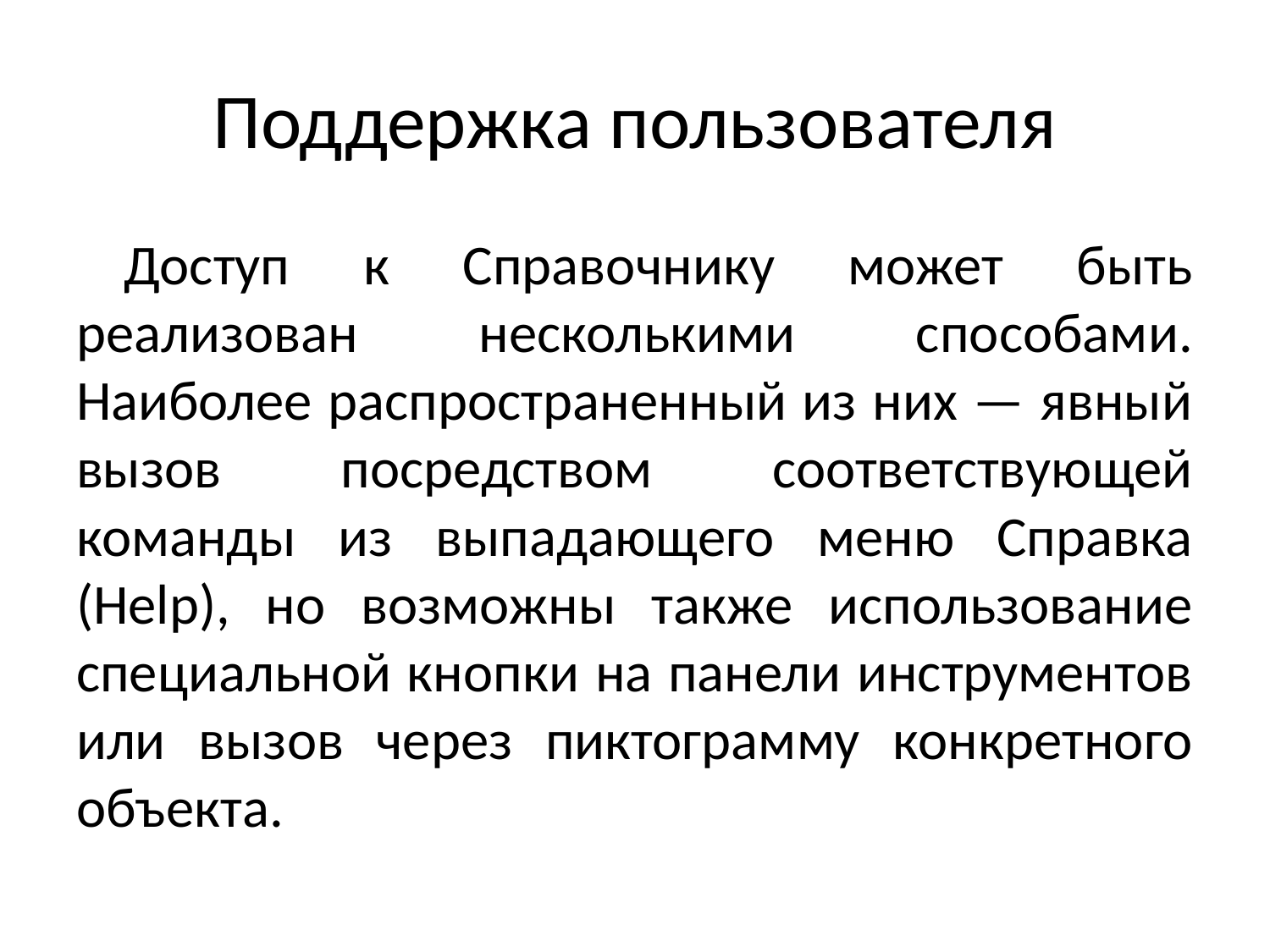

# Поддержка пользователя
Доступ к Справочнику может быть реализован несколькими способами. Наиболее распространенный из них — явный вызов посредством соответствующей команды из выпадающего меню Справка (Help), но возможны также использование специальной кнопки на панели инструментов или вызов через пиктограмму конкретного объекта.